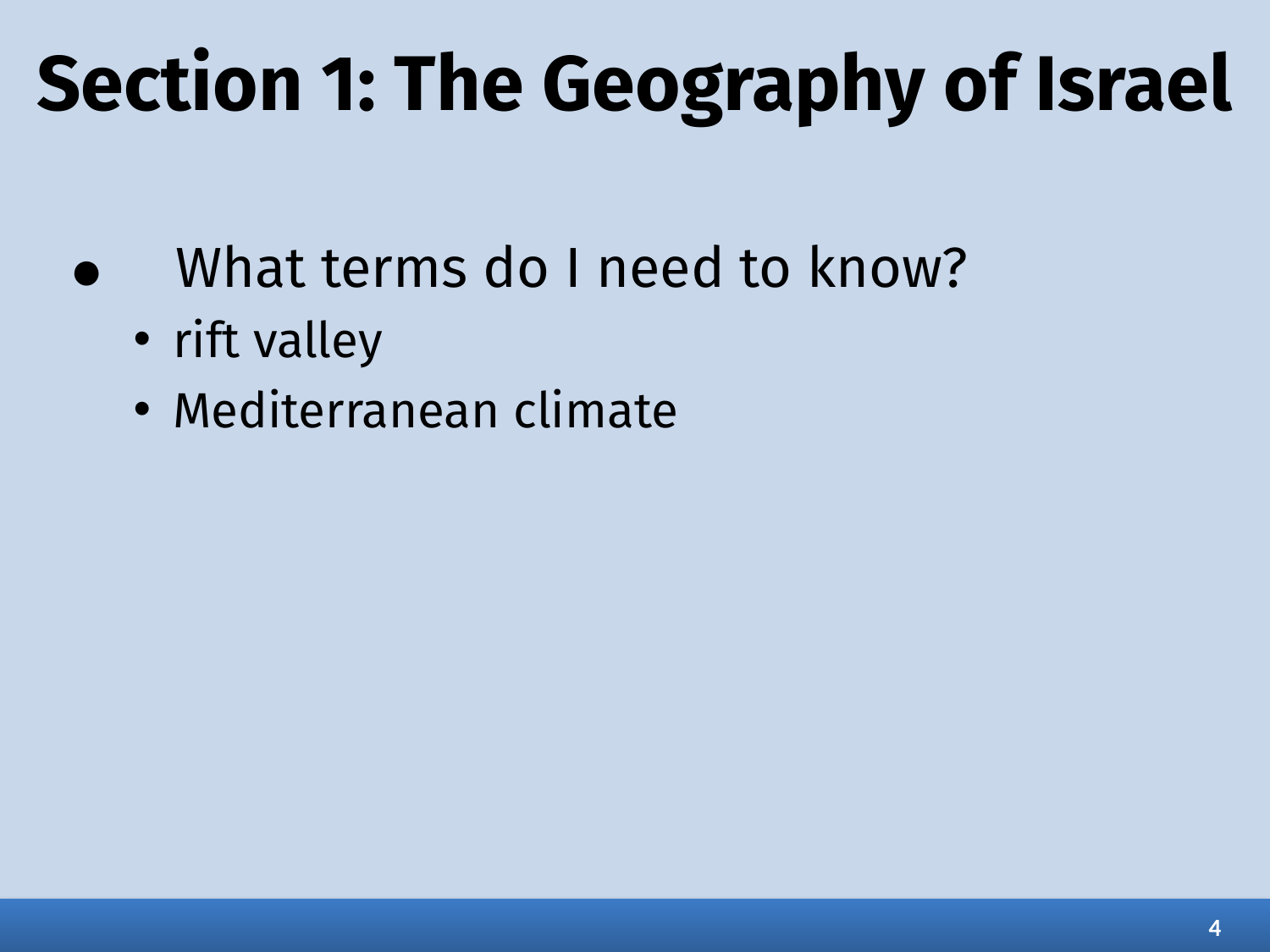

# Section 1: The Geography of Israel
What terms do I need to know?
rift valley
Mediterranean climate
4